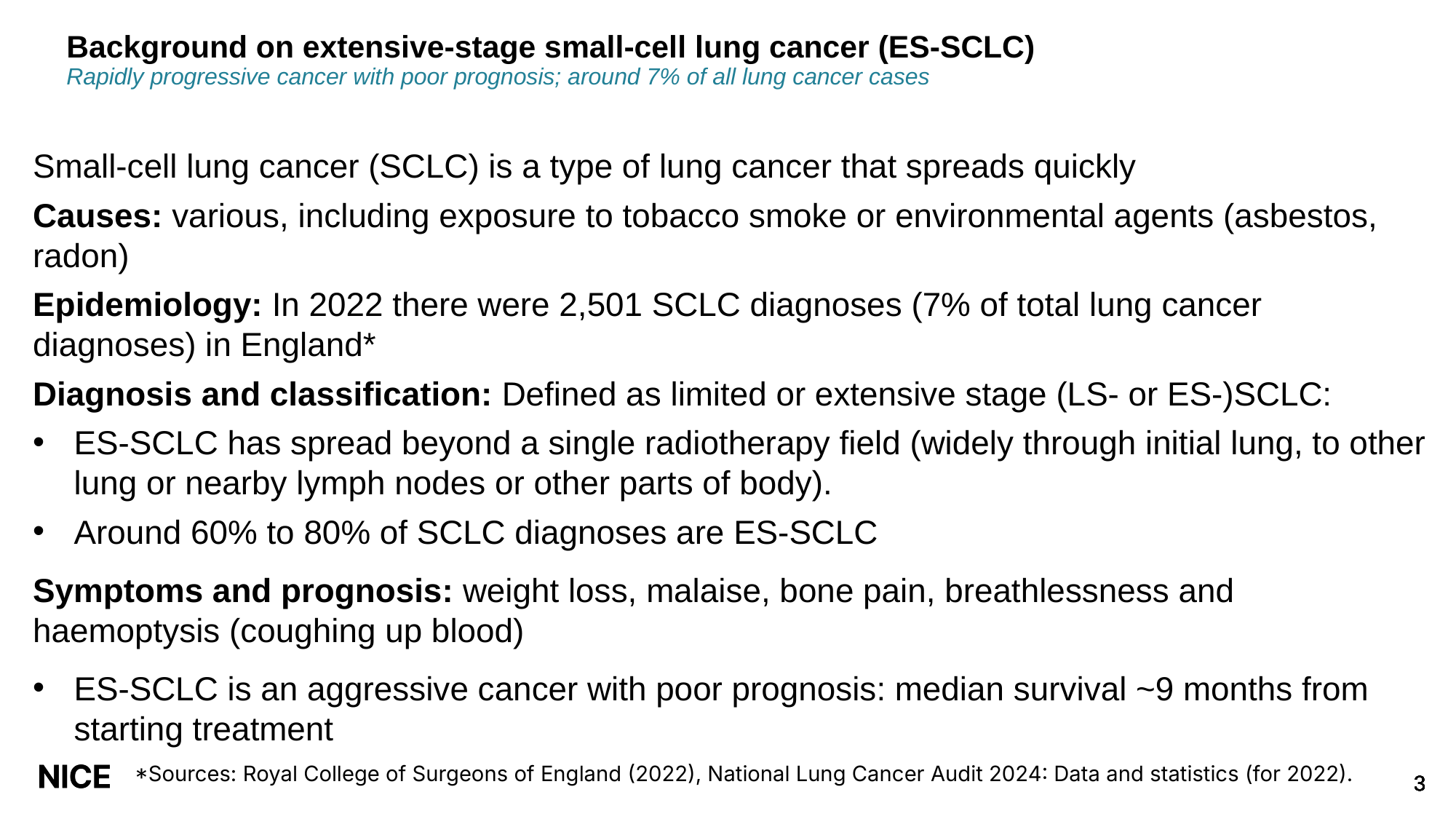

# Background on extensive-stage small-cell lung cancer (ES-SCLC) Rapidly progressive cancer with poor prognosis; around 7% of all lung cancer cases
Small-cell lung cancer (SCLC) is a type of lung cancer that spreads quickly
Causes: various, including exposure to tobacco smoke or environmental agents (asbestos, radon)
Epidemiology: In 2022 there were 2,501 SCLC diagnoses (7% of total lung cancer diagnoses) in England*
Diagnosis and classification: Defined as limited or extensive stage (LS- or ES-)SCLC:
ES-SCLC has spread beyond a single radiotherapy field (widely through initial lung, to other lung or nearby lymph nodes or other parts of body).
Around 60% to 80% of SCLC diagnoses are ES-SCLC
Symptoms and prognosis: weight loss, malaise, bone pain, breathlessness and haemoptysis (coughing up blood)
ES-SCLC is an aggressive cancer with poor prognosis: median survival ~9 months from starting treatment
*Sources: Royal College of Surgeons of England (2022), National Lung Cancer Audit 2024: Data and statistics (for 2022).